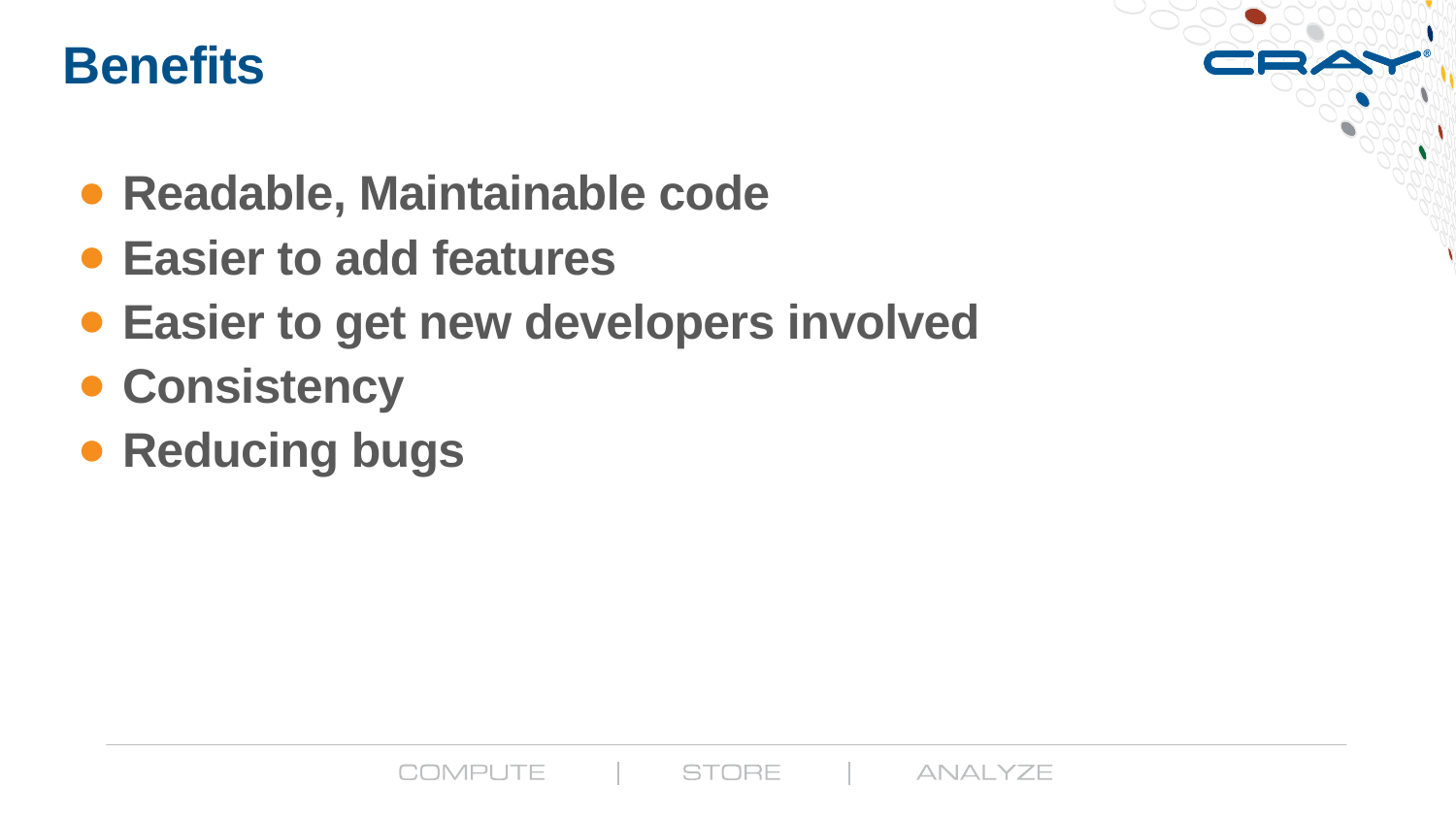

# Benefits
Readable, Maintainable code
Easier to add features
Easier to get new developers involved
Consistency
Reducing bugs